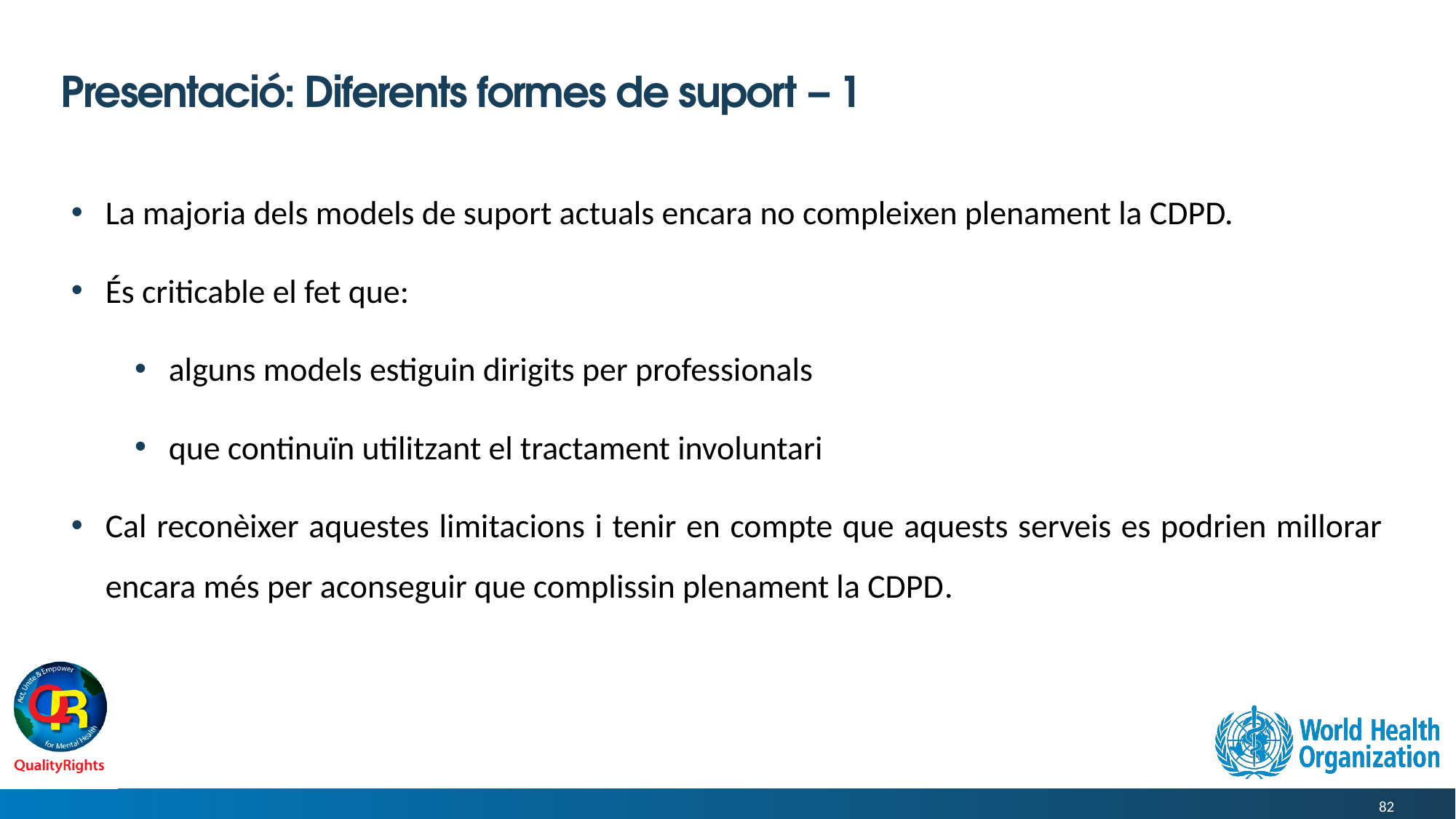

# Presentació: Diferents formes de suport – 1
La majoria dels models de suport actuals encara no compleixen plenament la CDPD.
És criticable el fet que:
alguns models estiguin dirigits per professionals
que continuïn utilitzant el tractament involuntari
Cal reconèixer aquestes limitacions i tenir en compte que aquests serveis es podrien millorar encara més per aconseguir que complissin plenament la CDPD.